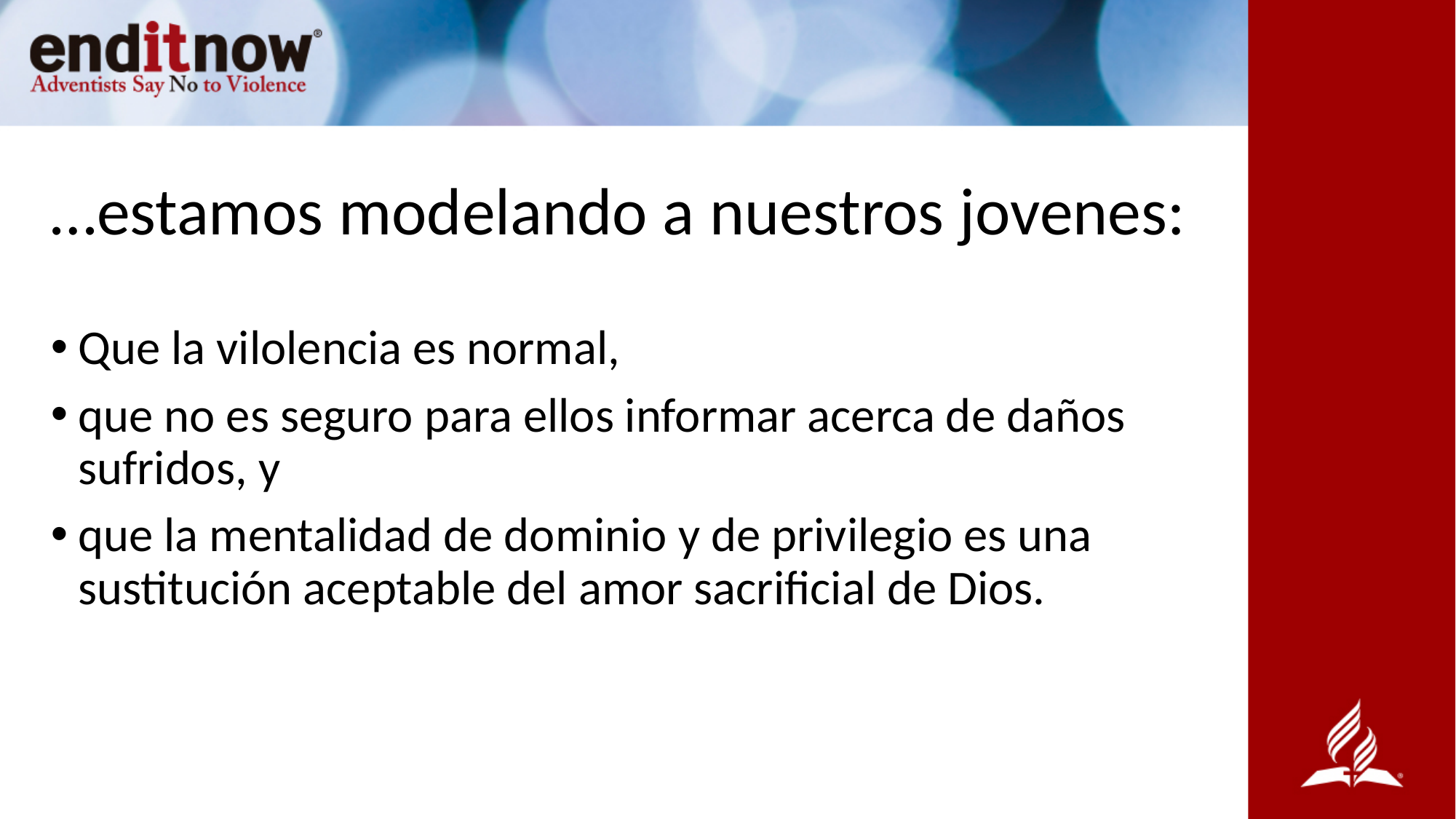

# …estamos modelando a nuestros jovenes:
Que la vilolencia es normal,
que no es seguro para ellos informar acerca de daños sufridos, y
que la mentalidad de dominio y de privilegio es una sustitución aceptable del amor sacrificial de Dios.